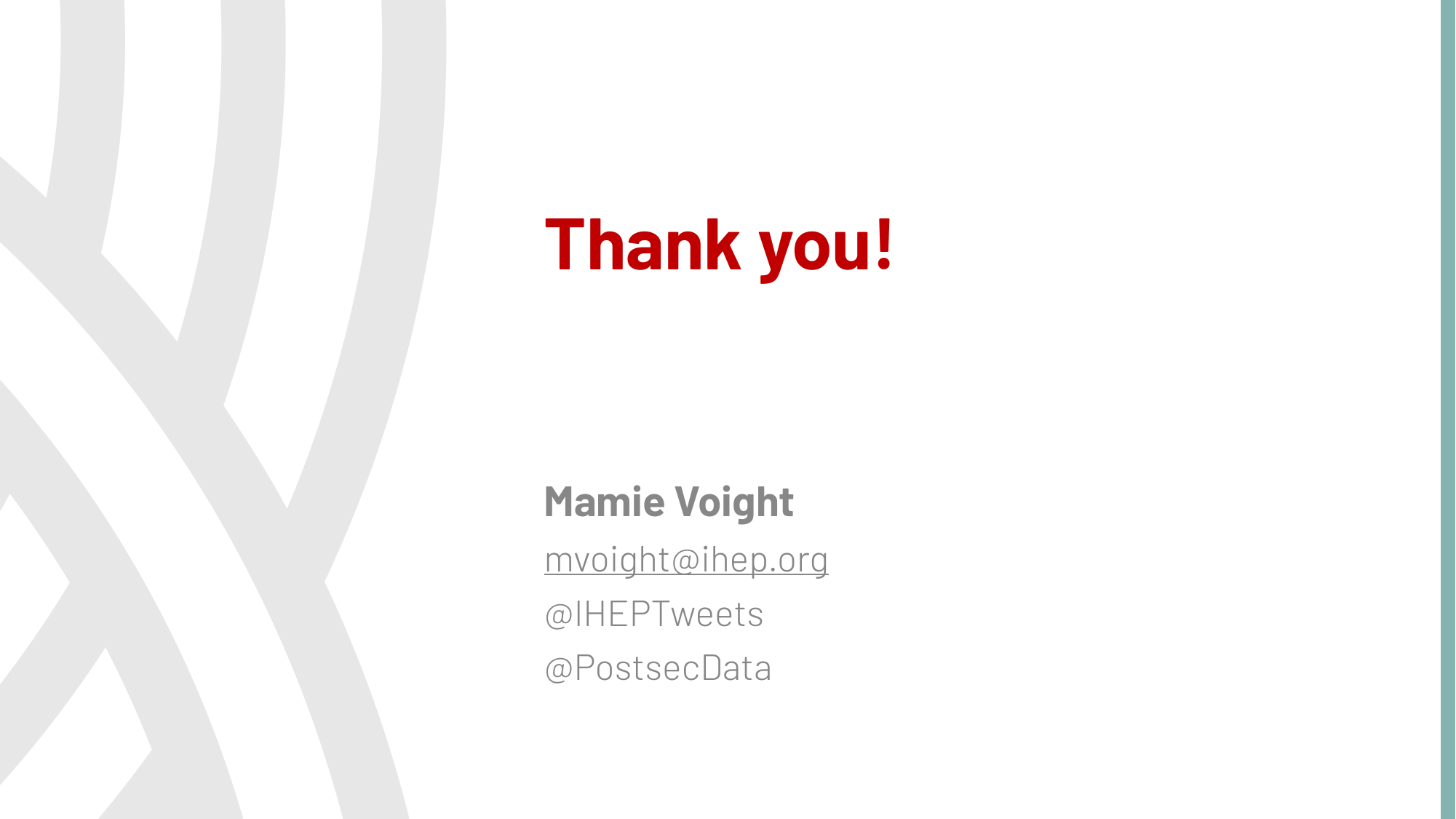

Thank you!

Mamie Voight

mvoight@ihep.org
@IHEPTweets
@PostsecData